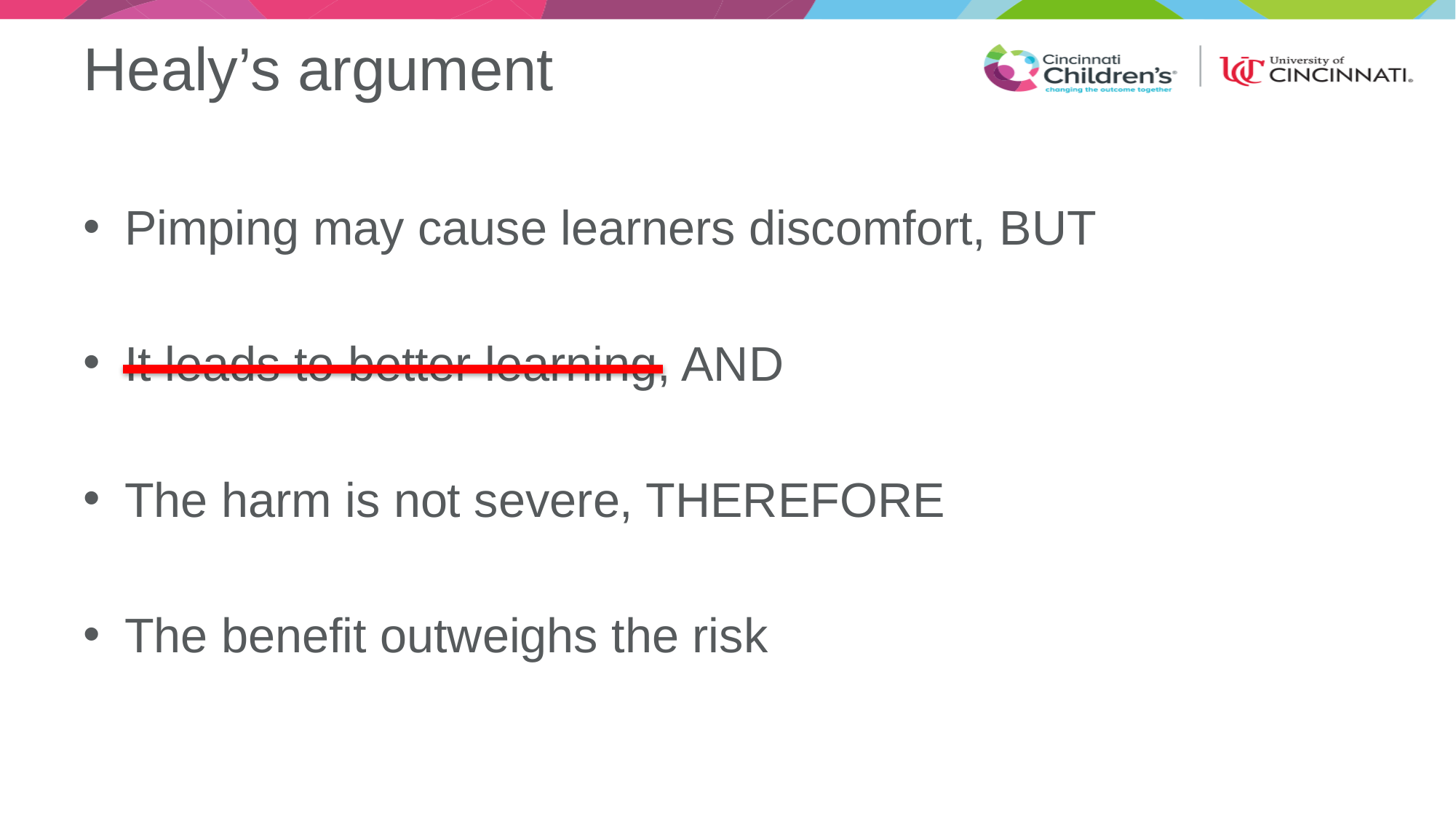

# Healy’s argument
Pimping may cause learners discomfort, BUT

It leads to better learning, AND

The harm is not severe, THEREFORE

The benefit outweighs the risk